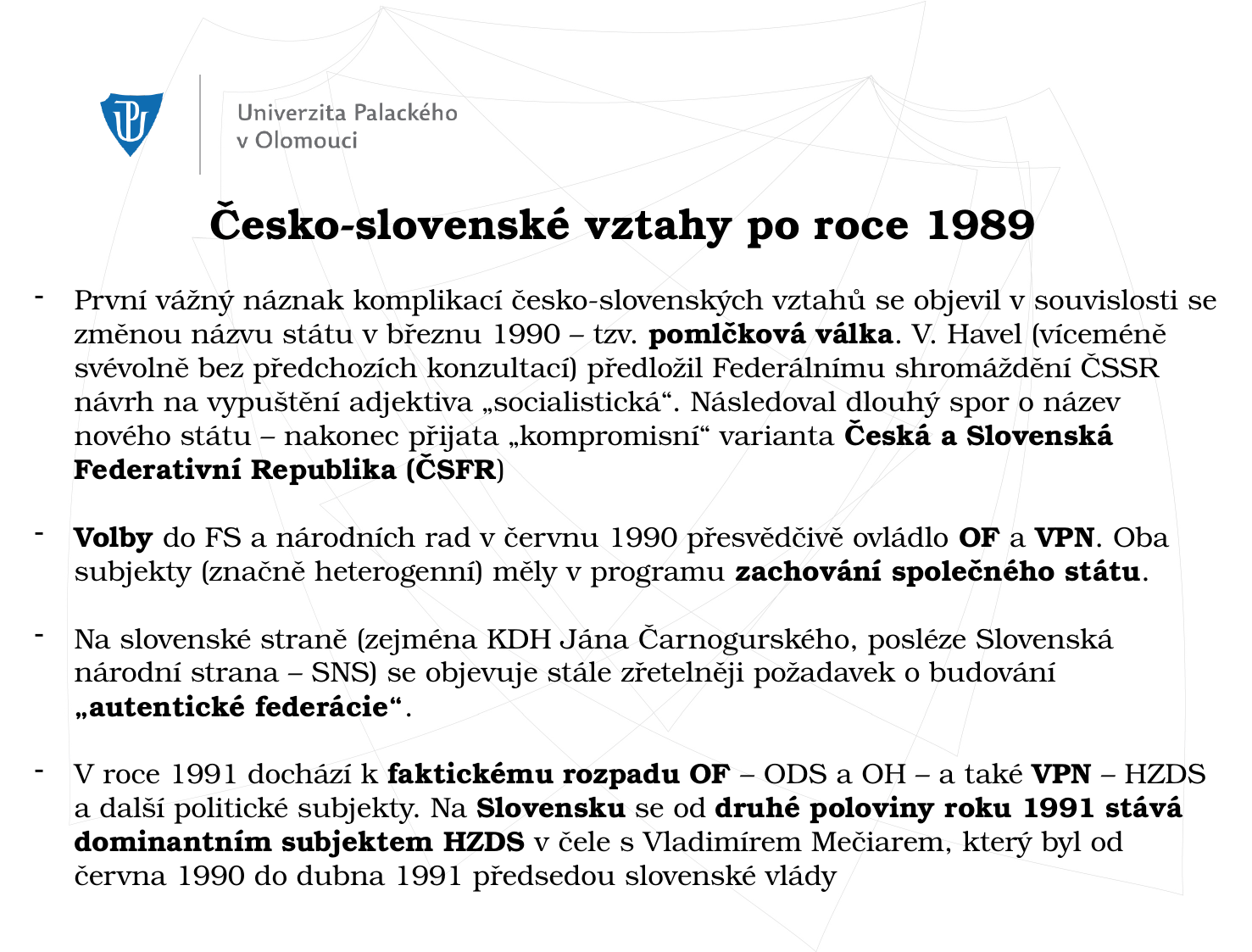

Česko-slovenské vztahy po roce 1989

První vážný náznak komplikací česko-slovenských vztahů se objevil v souvislosti se změnou názvu státu v březnu 1990 – tzv. pomlčková válka. V. Havel (víceméně svévolně bez předchozích konzultací) předložil Federálnímu shromáždění ČSSR návrh na vypuštění adjektiva „socialistická“. Následoval dlouhý spor o název nového státu – nakonec přijata „kompromisní“ varianta Česká a Slovenská Federativní Republika (ČSFR)

Volby do FS a národních rad v červnu 1990 přesvědčivě ovládlo OF a VPN. Oba subjekty (značně heterogenní) měly v programu zachování společného státu.

Na slovenské straně (zejména KDH Jána Čarnogurského, posléze Slovenská národní strana – SNS) se objevuje stále zřetelněji požadavek o budování „autentické federácie“.

V roce 1991 dochází k faktickému rozpadu OF – ODS a OH – a také VPN – HZDS a další politické subjekty. Na Slovensku se od druhé poloviny roku 1991 stává dominantním subjektem HZDS v čele s Vladimírem Mečiarem, který byl od června 1990 do dubna 1991 předsedou slovenské vlády